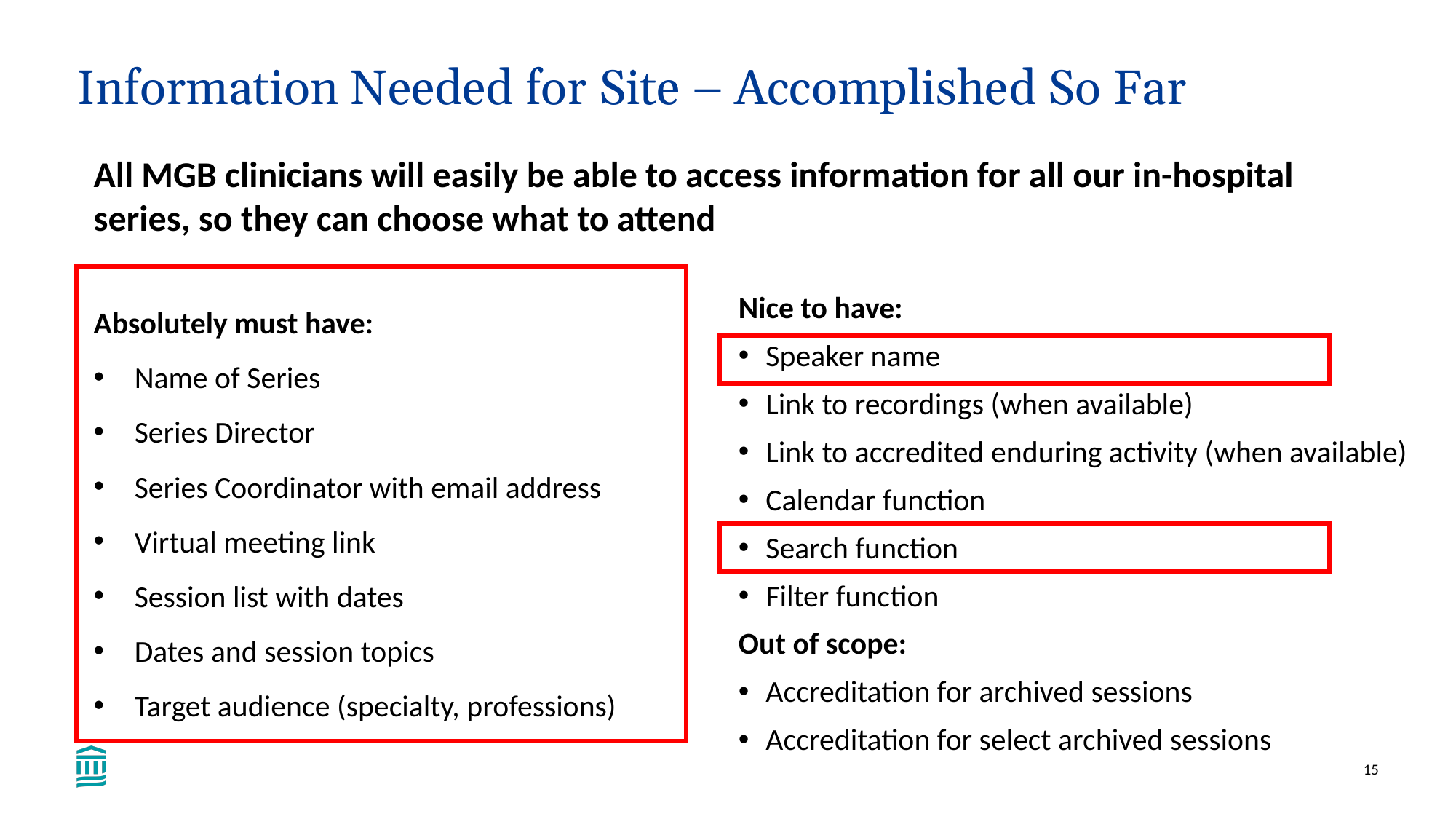

# Information Needed for Site – Accomplished So Far
All MGB clinicians will easily be able to access information for all our in-hospital series, so they can choose what to attend

Absolutely must have:
Name of Series
Series Director
Series Coordinator with email address
Virtual meeting link
Session list with dates
Dates and session topics
Target audience (specialty, professions)
Nice to have:
Speaker name
Link to recordings (when available)
Link to accredited enduring activity (when available)
Calendar function
Search function
Filter function
Out of scope:
Accreditation for archived sessions
Accreditation for select archived sessions